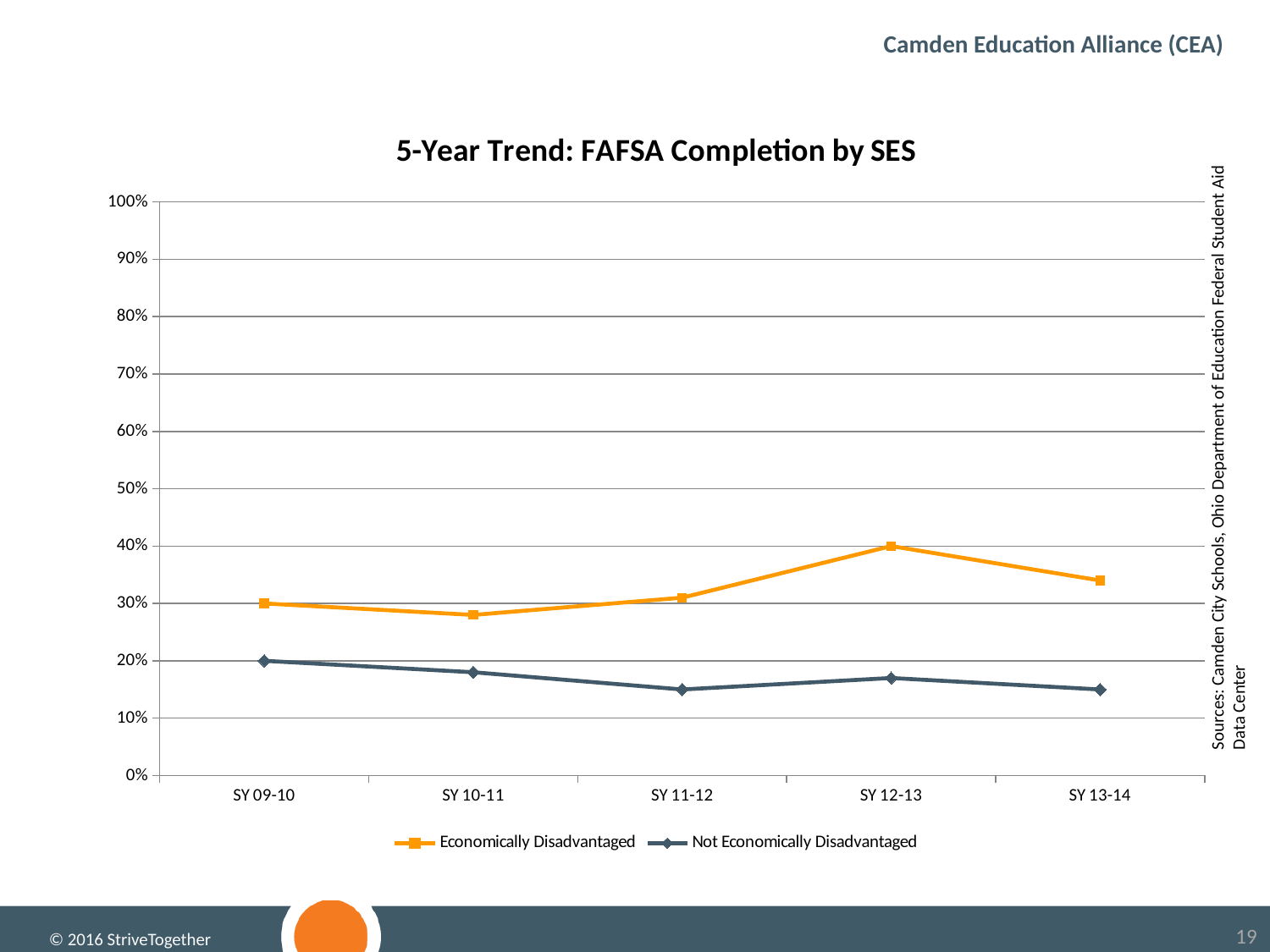

Camden Education Alliance (CEA)

### Chart: 5-Year Trend: FAFSA Completion by SES

| Category | Economically Disadvantaged | Not Economically Disadvantaged |
|---|---|---|
| SY 09-10 | 0.3 | 0.2 |
| SY 10-11 | 0.28 | 0.18 |
| SY 11-12 | 0.31 | 0.15 |
| SY 12-13 | 0.4 | 0.17 |
| SY 13-14 | 0.34 | 0.15 |
Sources: Camden City Schools, Ohio Department of Education Federal Student Aid Data Center
© 2016 StriveTogether